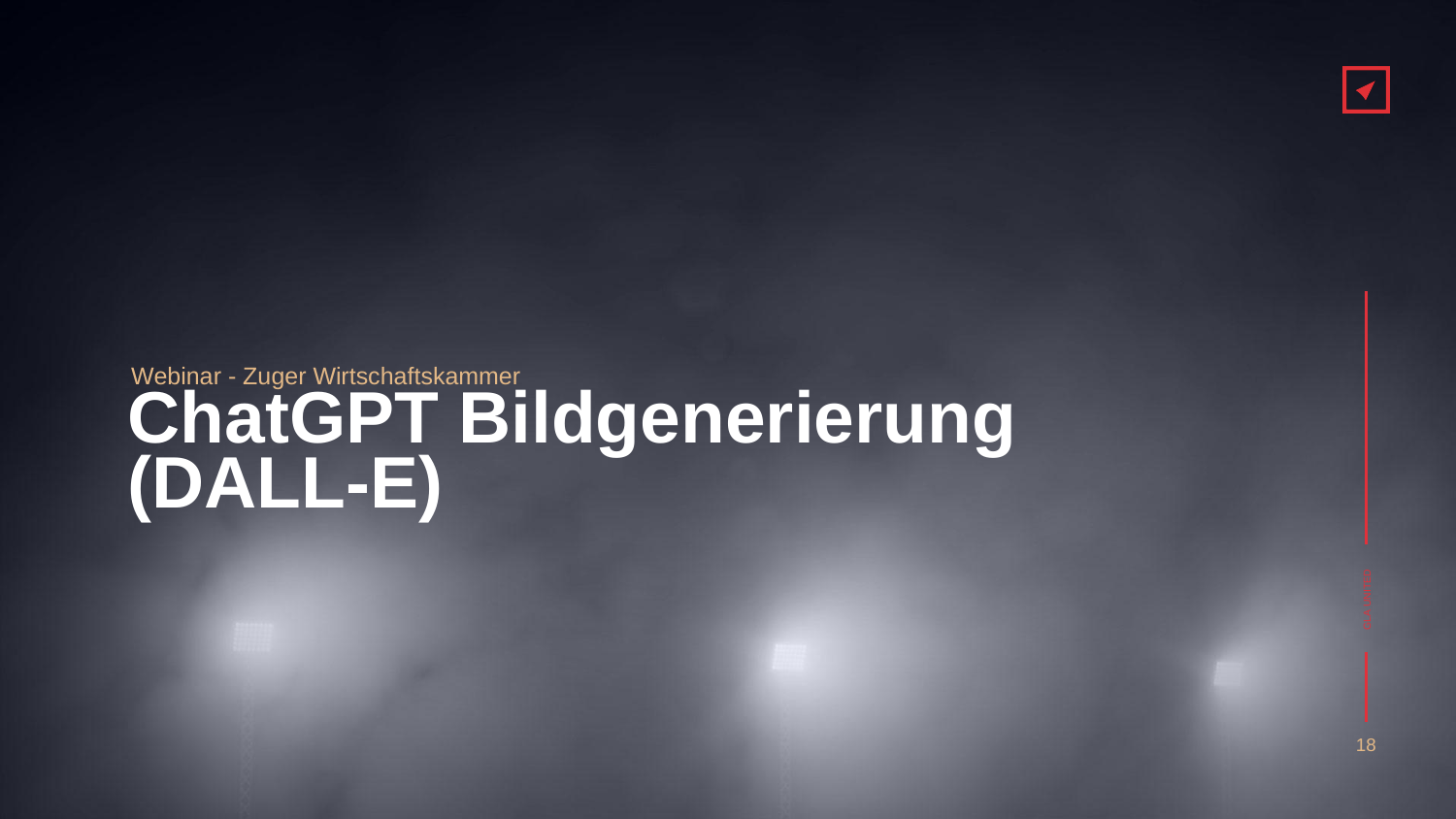

Webinar - Zuger Wirtschaftskammer
# ChatGPT Bildgenerierung (DALL-E)
18